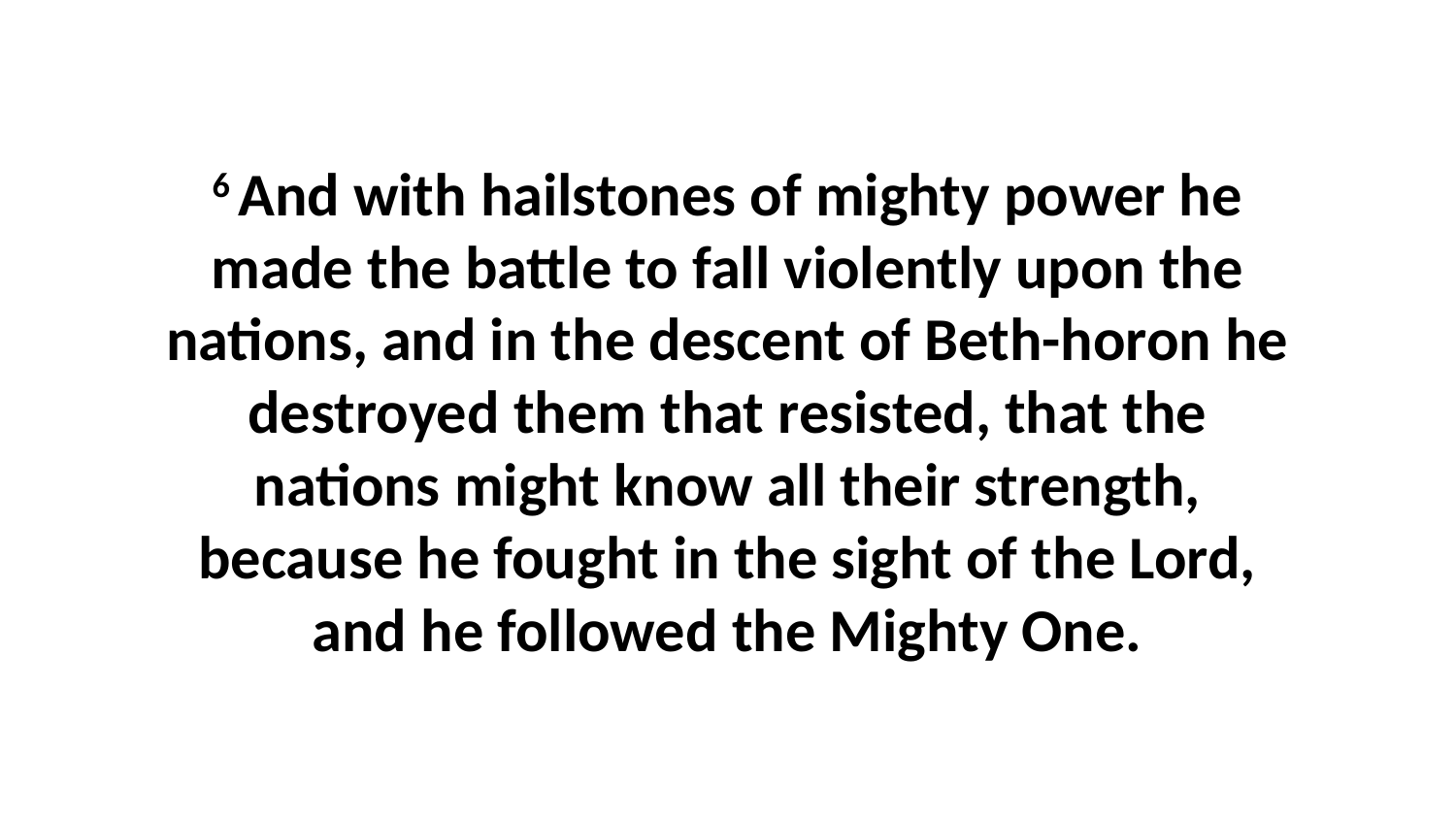

6 And with hailstones of mighty power he made the battle to fall violently upon the nations, and in the descent of Beth-horon he destroyed them that resisted, that the nations might know all their strength, because he fought in the sight of the Lord, and he followed the Mighty One.